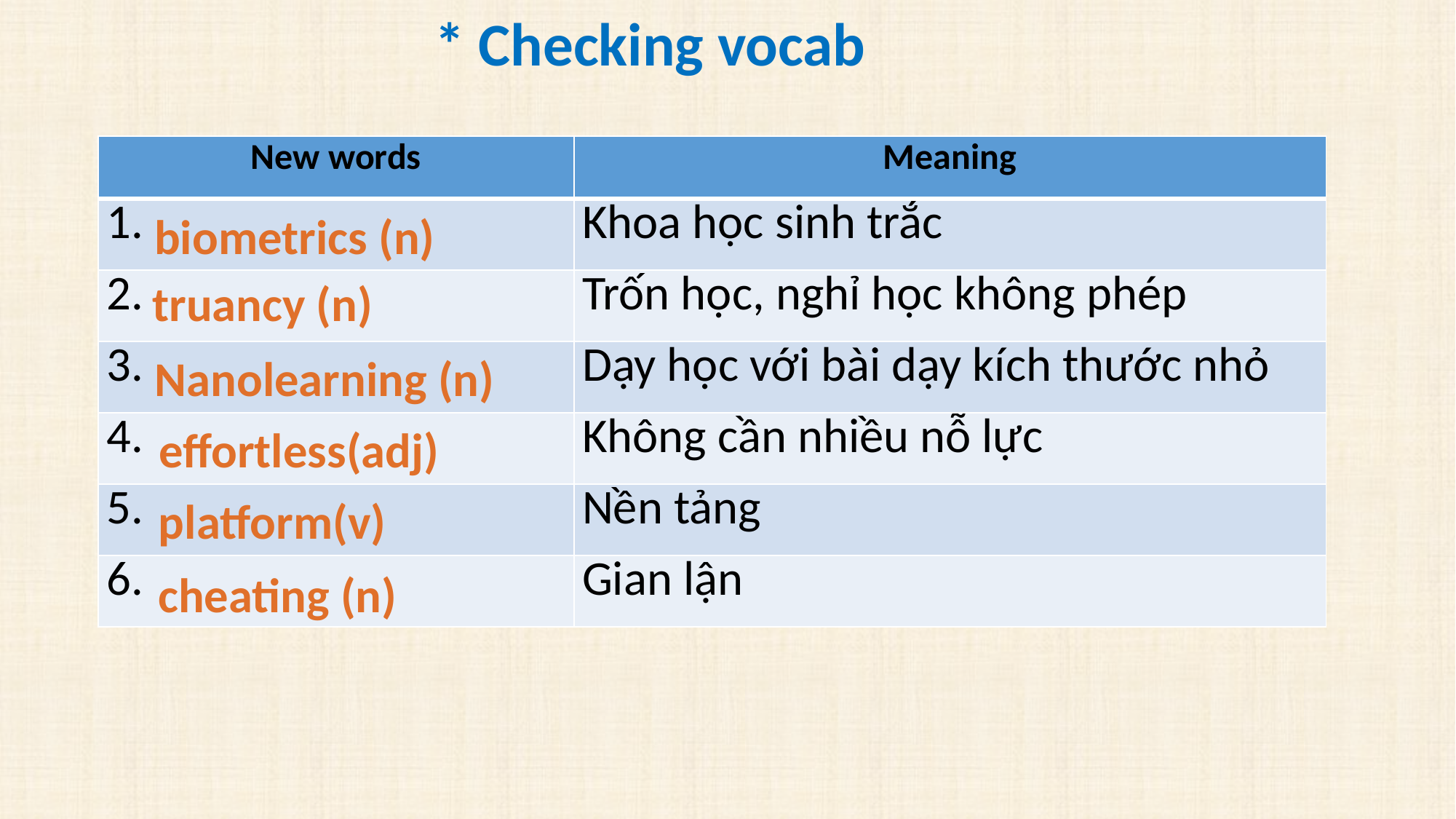

* Checking vocab
| New words | Meaning |
| --- | --- |
| 1. | Khoa học sinh trắc |
| 2. | Trốn học, nghỉ học không phép |
| 3. | Dạy học với bài dạy kích thước nhỏ |
| 4. | Không cần nhiều nỗ lực |
| 5. | Nền tảng |
| 6. | Gian lận |
biometrics (n)
truancy (n)
Nanolearning (n)
effortless(adj)
platform(v)
cheating (n)